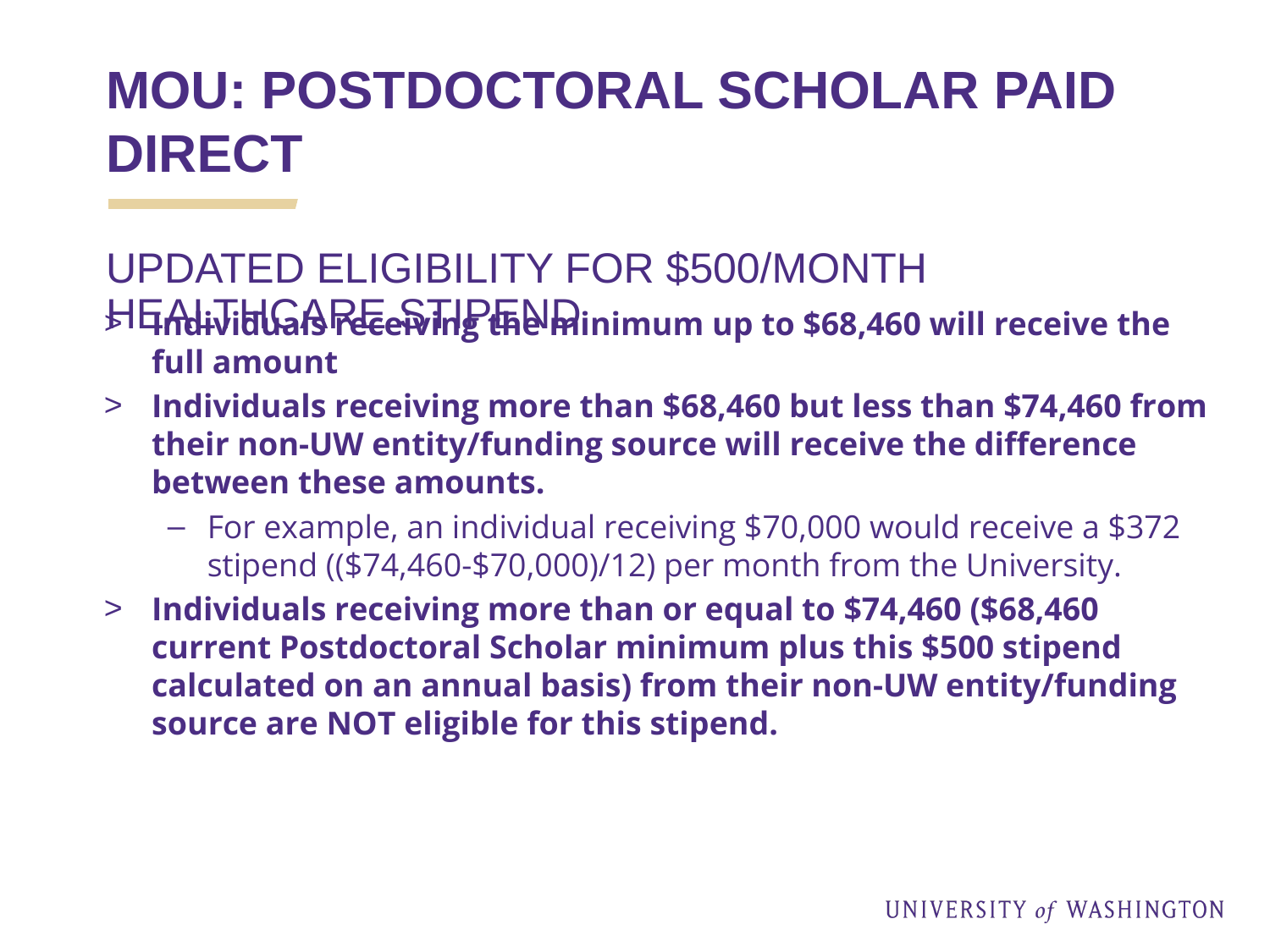

# MOU: POSTDOCTORAL SCHOLAR PAID DIRECT
UPDATED ELIGIBILITY FOR $500/MONTH HEALTHCARE STIPEND
Individuals receiving the minimum up to $68,460 will receive the full amount
Individuals receiving more than $68,460 but less than $74,460 from their non-UW entity/funding source will receive the difference between these amounts.
For example, an individual receiving $70,000 would receive a $372 stipend (($74,460-$70,000)/12) per month from the University.
Individuals receiving more than or equal to $74,460 ($68,460 current Postdoctoral Scholar minimum plus this $500 stipend calculated on an annual basis) from their non-UW entity/funding source are NOT eligible for this stipend.